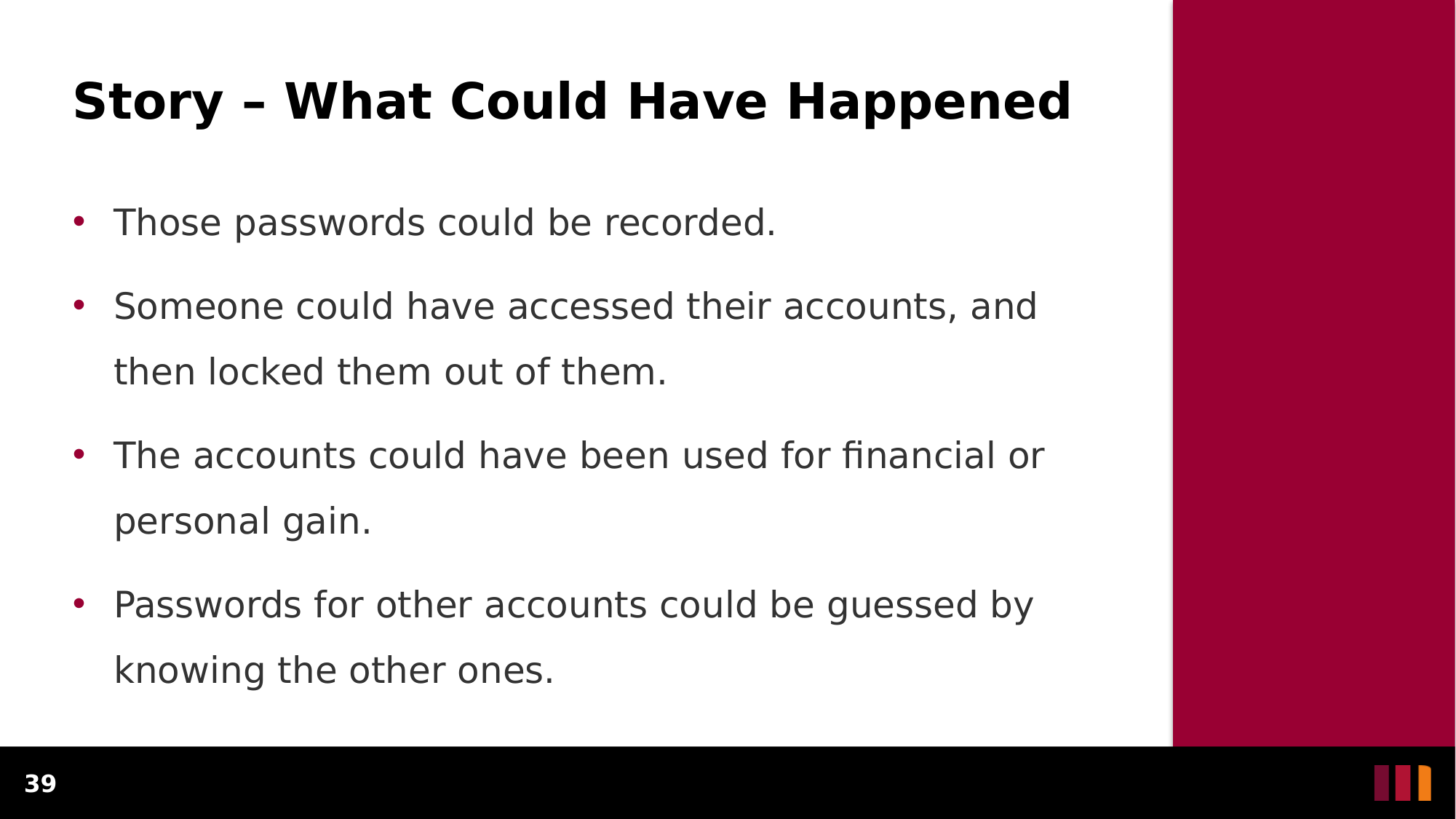

# Story – What Could Have Happened
Those passwords could be recorded.
Someone could have accessed their accounts, and then locked them out of them.
The accounts could have been used for financial or personal gain.
Passwords for other accounts could be guessed by knowing the other ones.
39